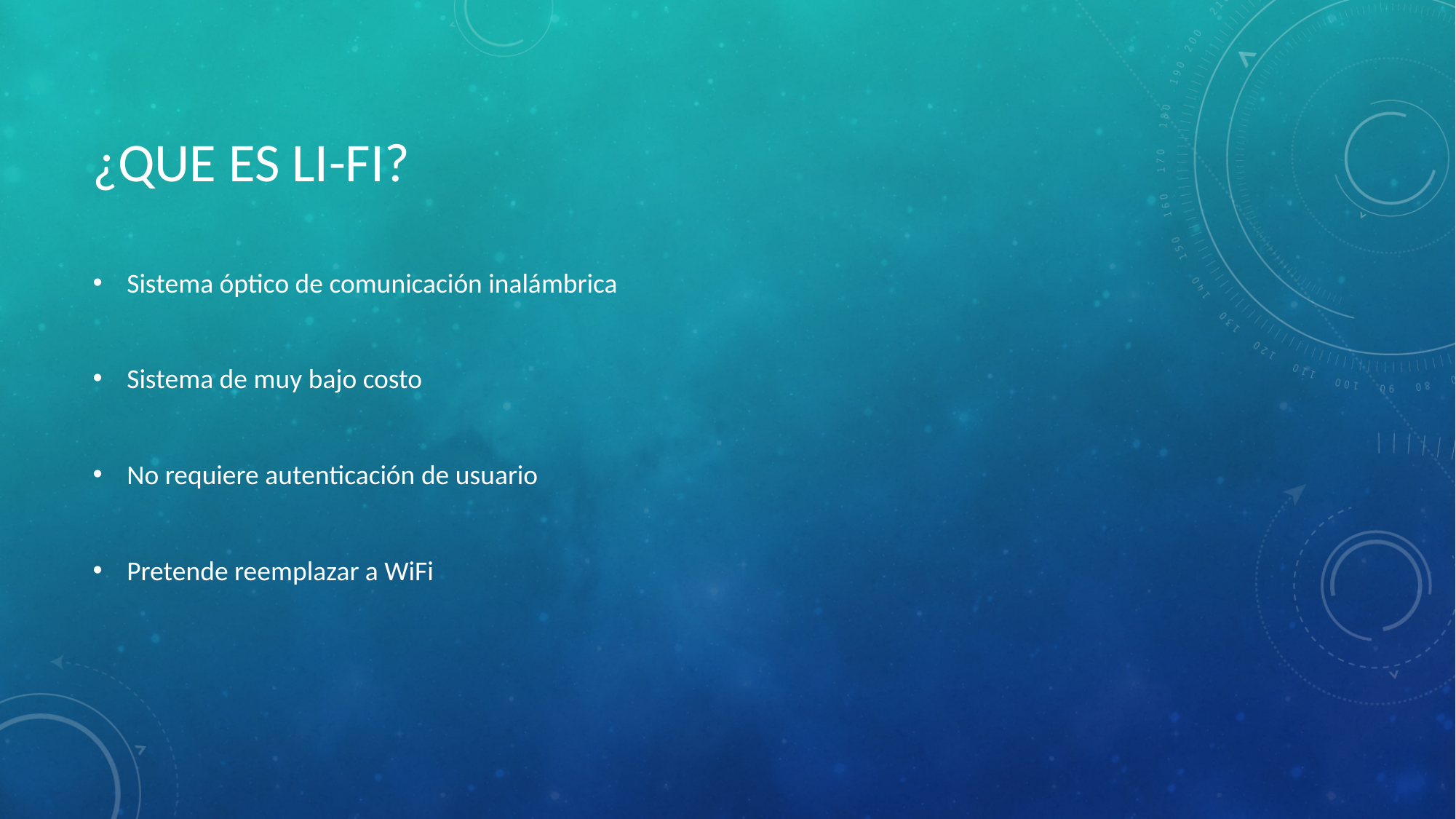

# ¿Que es Li-fi?
Sistema óptico de comunicación inalámbrica

Sistema de muy bajo costo

No requiere autenticación de usuario

Pretende reemplazar a WiFi